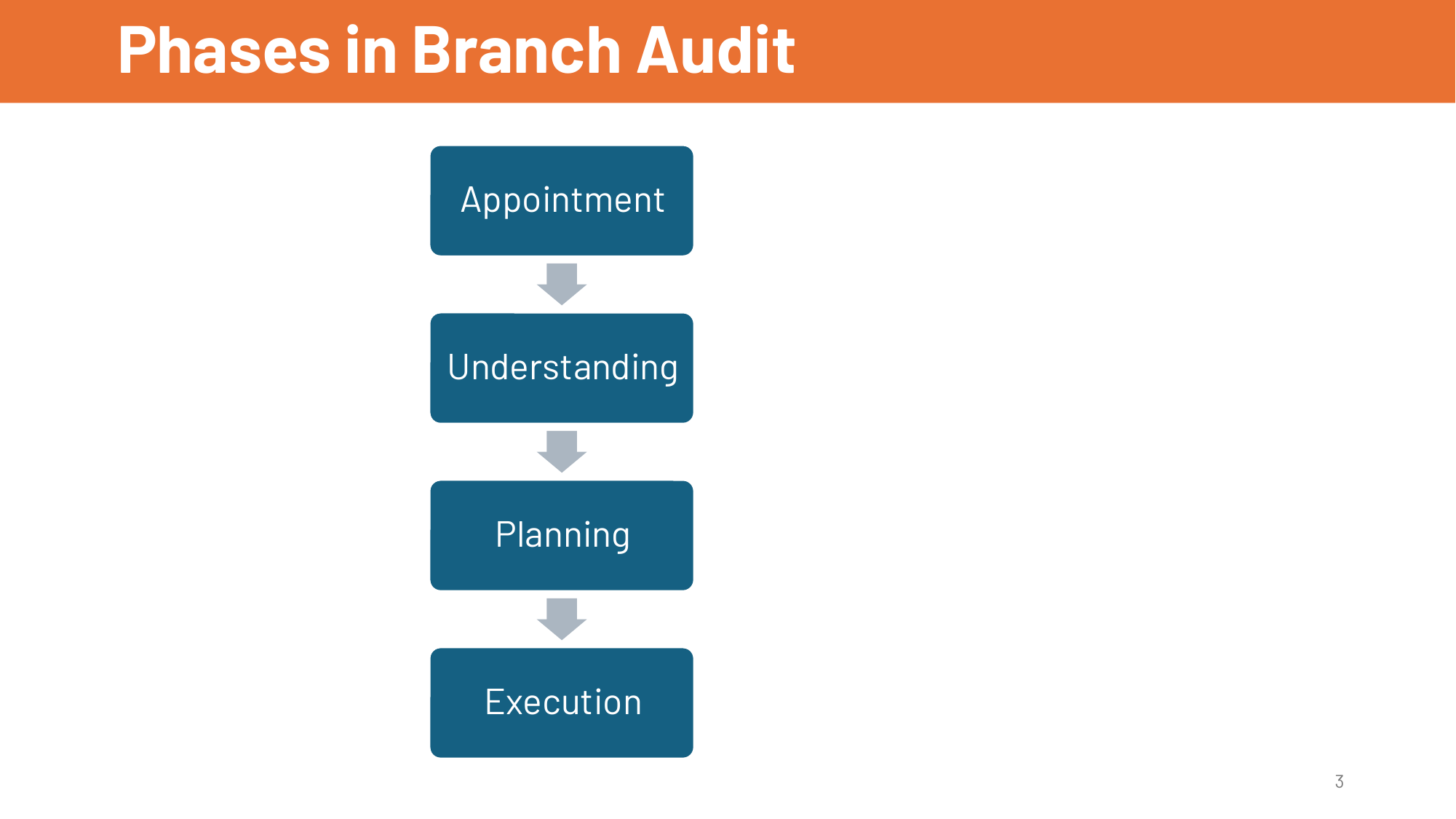

# Phases in Branch Audit
Appointment

Understanding

Planning

Execution
3